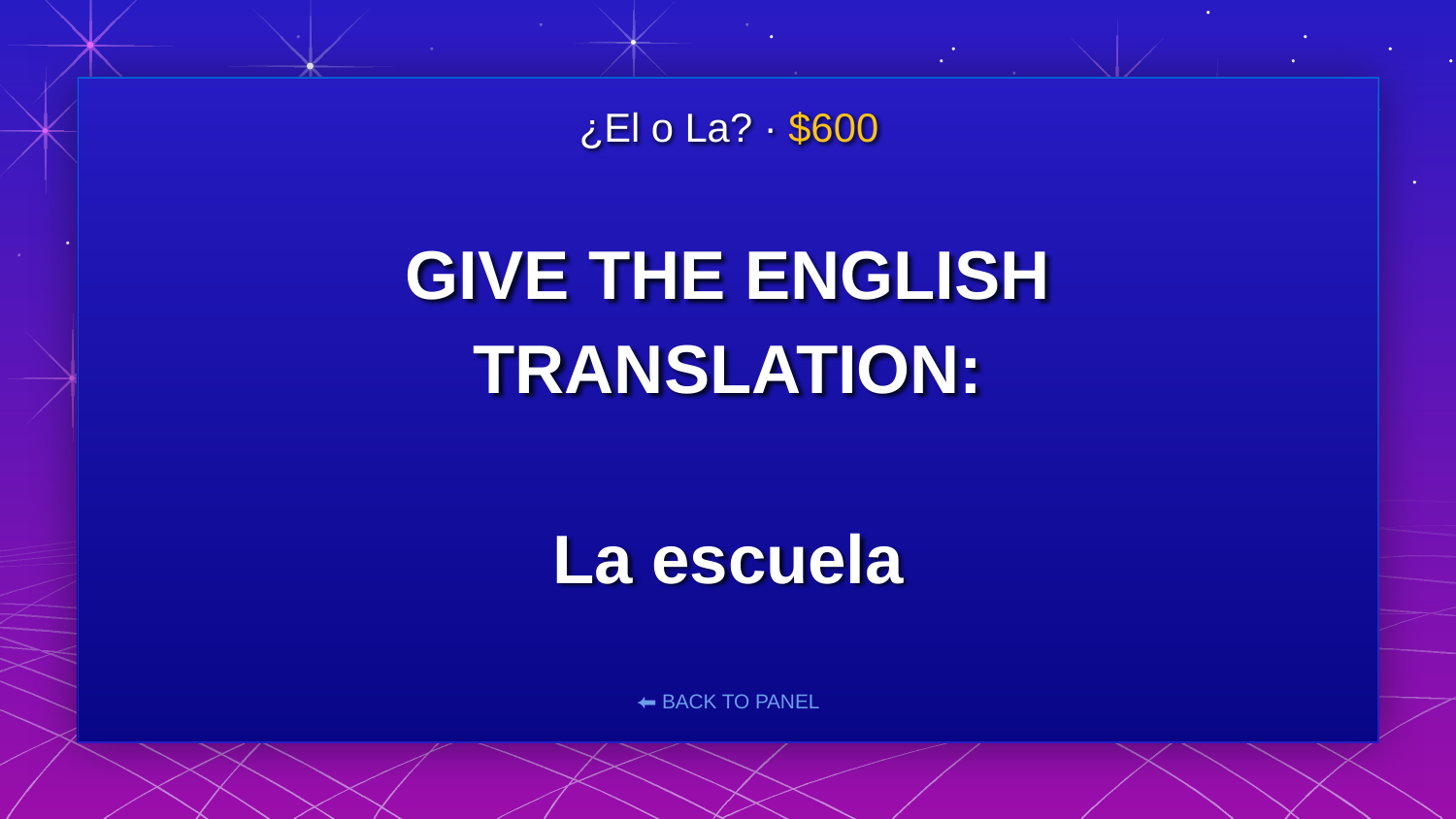

¿El o La? · $600
# GIVE THE ENGLISH TRANSLATION: La escuela